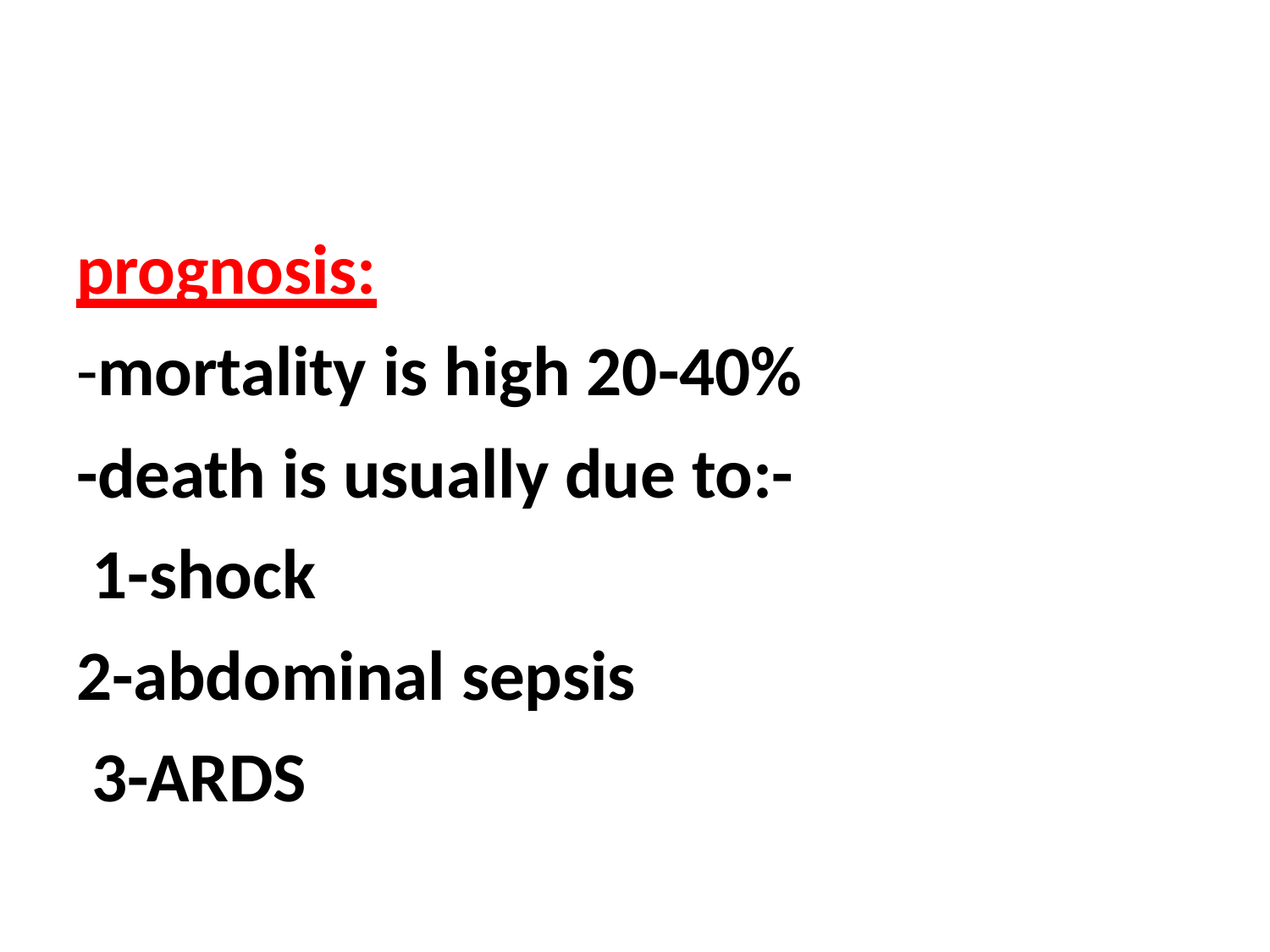

prognosis:
-mortality is high 20-40%
-death is usually due to:-  1-shock
2-abdominal sepsis  3-ARDS